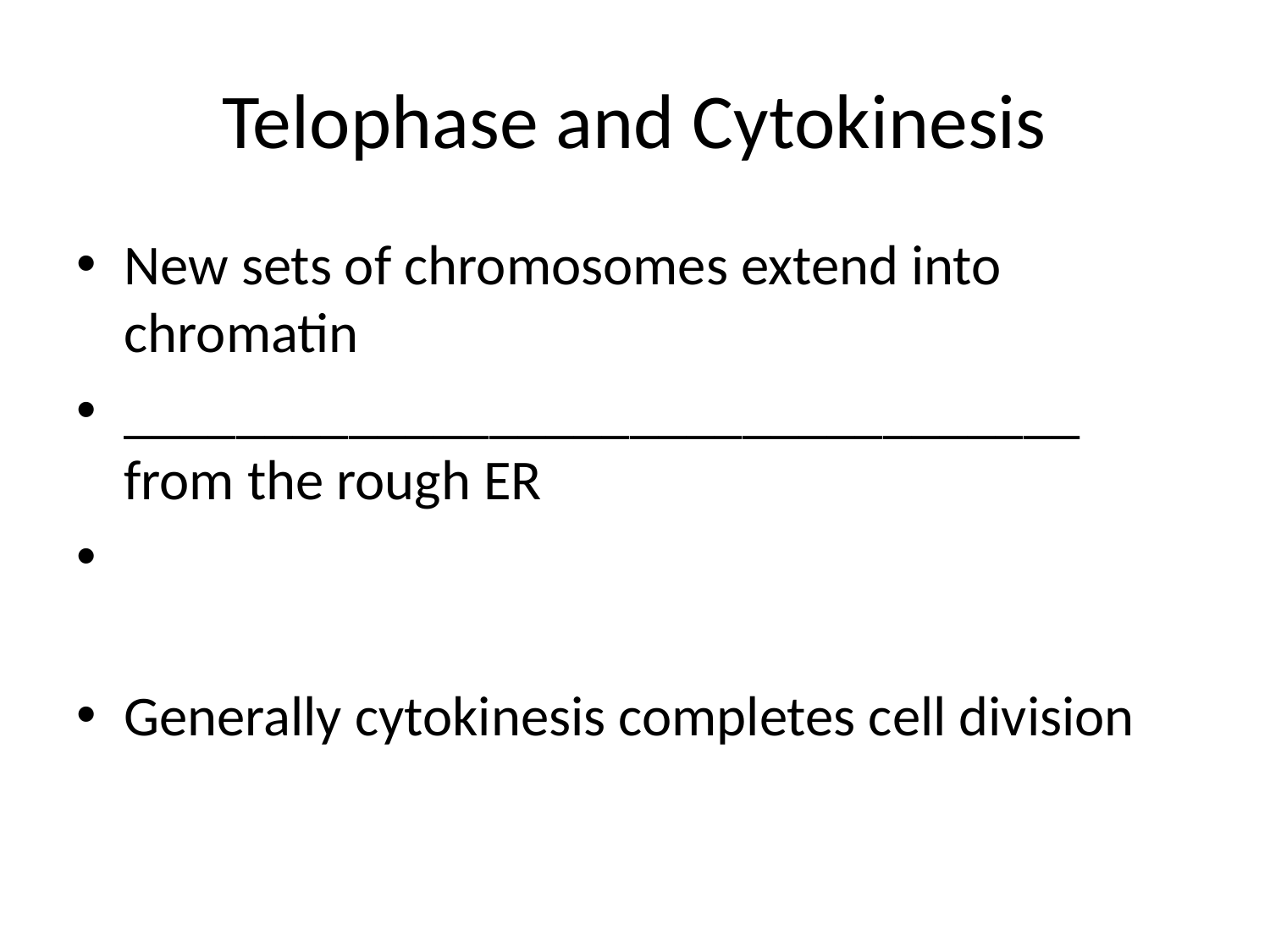

# Telophase and Cytokinesis
New sets of chromosomes extend into chromatin
__________________________________ from the rough ER

Generally cytokinesis completes cell division